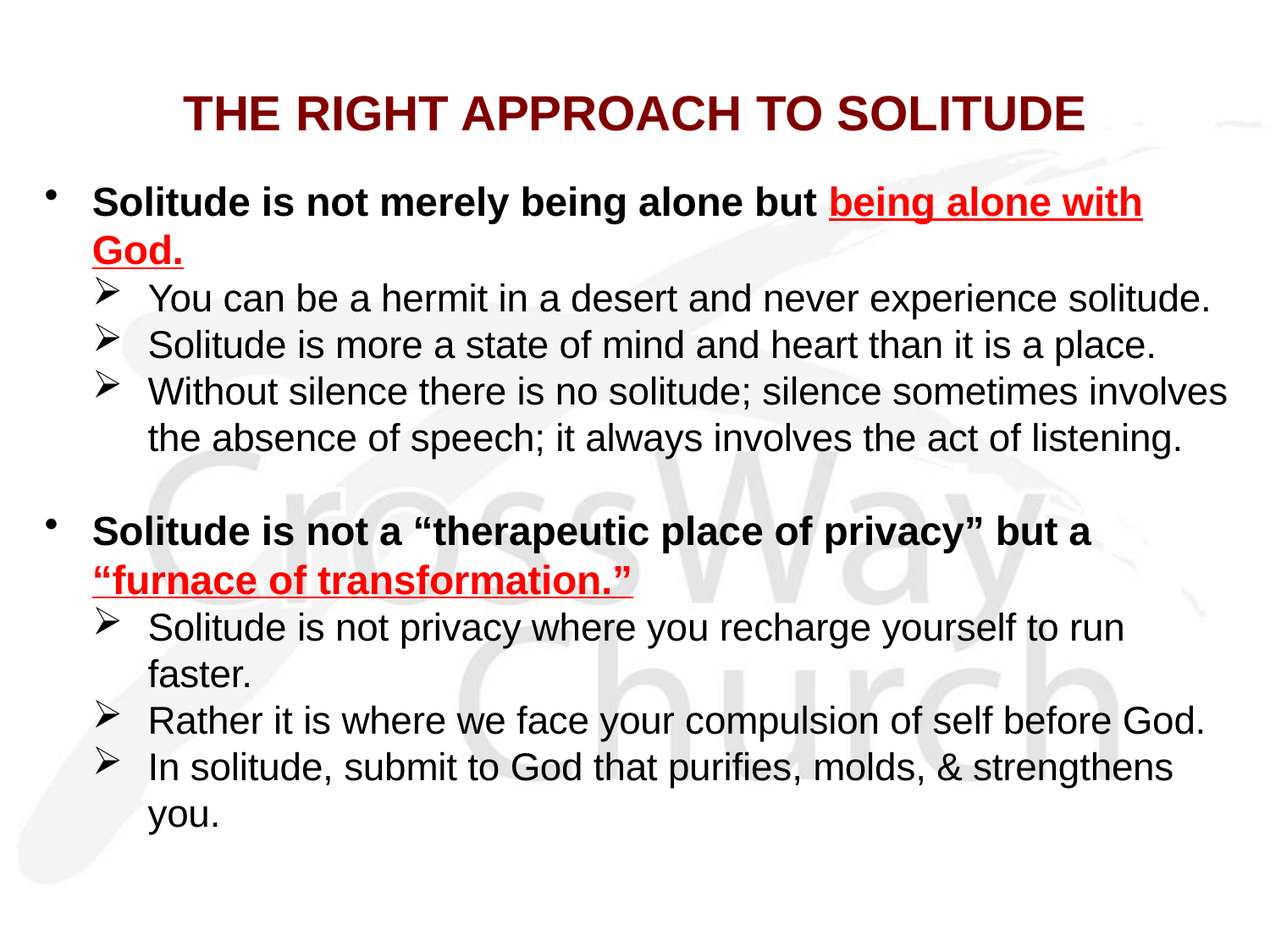

# THE RIGHT APPROACH TO SOLITUDE
Solitude is not merely being alone but being alone with God.
You can be a hermit in a desert and never experience solitude.
Solitude is more a state of mind and heart than it is a place.
Without silence there is no solitude; silence sometimes involves the absence of speech; it always involves the act of listening.

Solitude is not a “therapeutic place of privacy” but a “furnace of transformation.”
Solitude is not privacy where you recharge yourself to run faster.
Rather it is where we face your compulsion of self before God.
In solitude, submit to God that purifies, molds, & strengthens you.